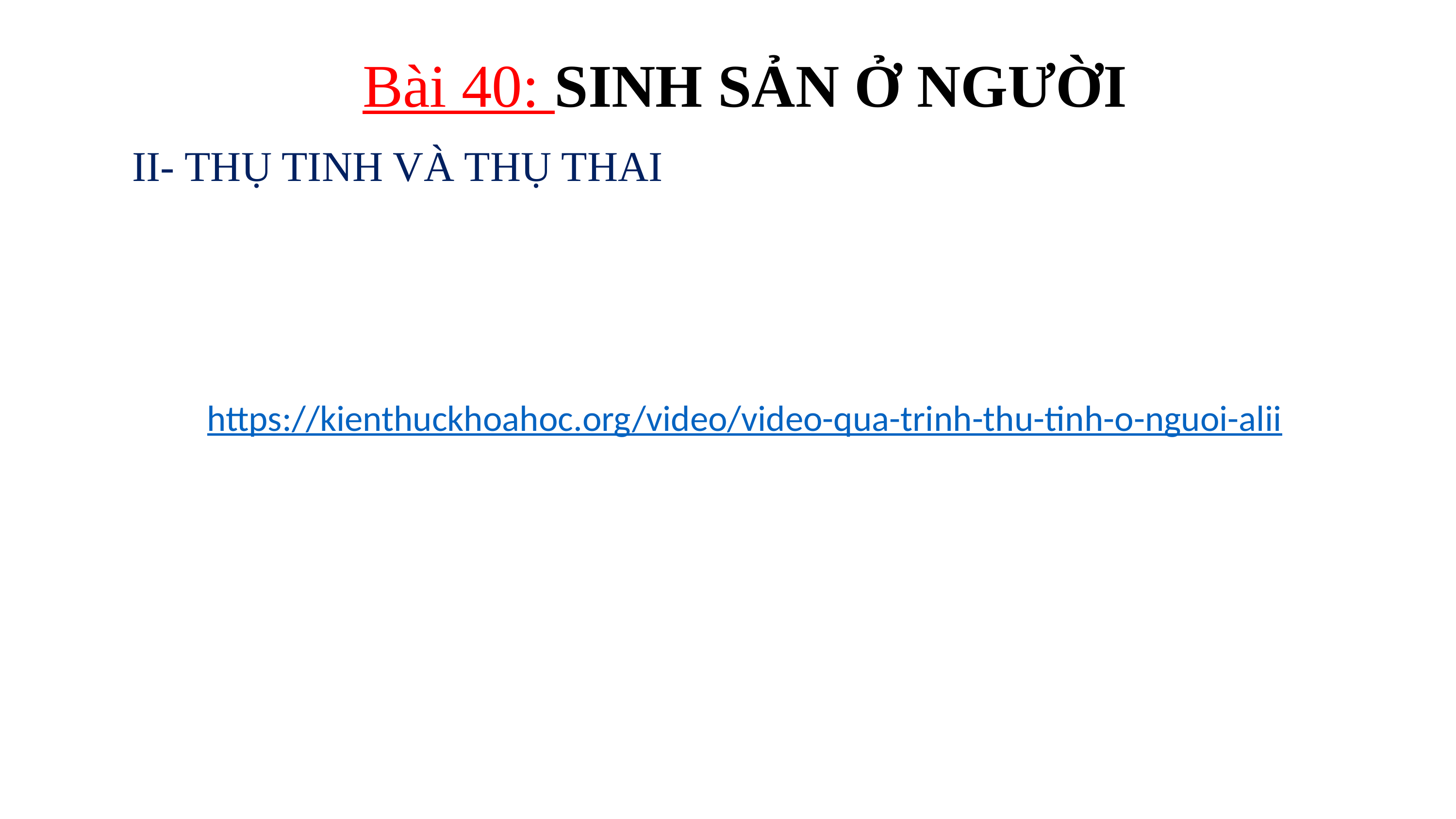

Bài 40: SINH SẢN Ở NGƯỜI
	II- THỤ TINH VÀ THỤ THAI
https://kienthuckhoahoc.org/video/video-qua-trinh-thu-tinh-o-nguoi-alii